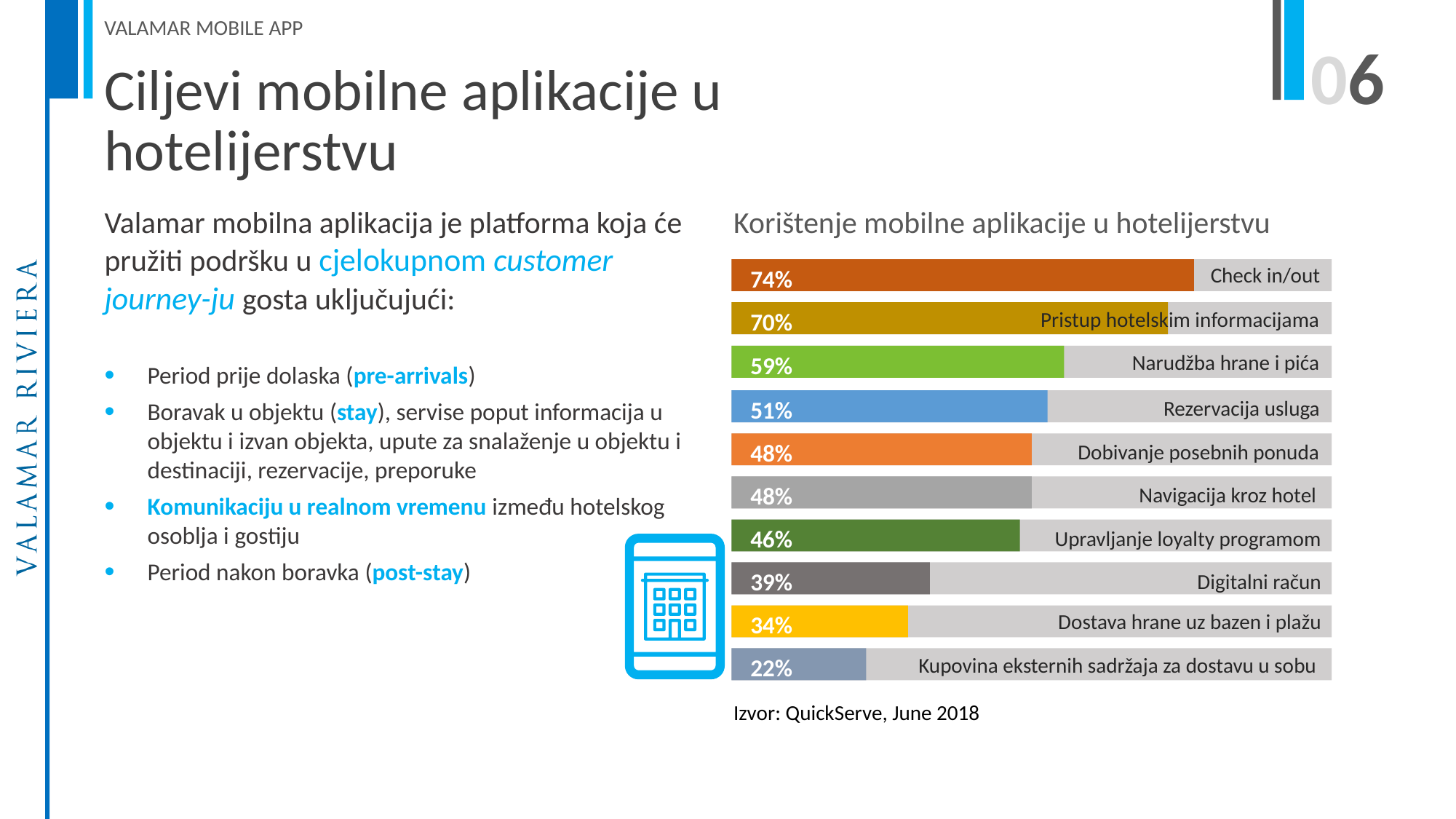

Ciljevi mobilne aplikacije u hotelijerstvu
Valamar mobilna aplikacija je platforma koja će pružiti podršku u cjelokupnom customer
journey-ju gosta uključujući:

Period prije dolaska (pre-arrivals)
Boravak u objektu (stay), servise poput informacija u objektu i izvan objekta, upute za snalaženje u objektu i destinaciji, rezervacije, preporuke
Komunikaciju u realnom vremenu između hotelskog osoblja i gostiju
Period nakon boravka (post-stay)

Korištenje mobilne aplikacije u hotelijerstvu
Check in/out
74%

Pristup hotelskim informacijama
70%

Narudžba hrane i pića
59%

51%

Rezervacija usluga
48%

Dobivanje posebnih ponuda
48%

Navigacija kroz hotel
46%

Upravljanje loyalty programom

39%

Digitalni račun

Dostava hrane uz bazen i plažu
34%

Kupovina eksternih sadržaja za dostavu u sobu
22%

Izvor: QuickServe, June 2018